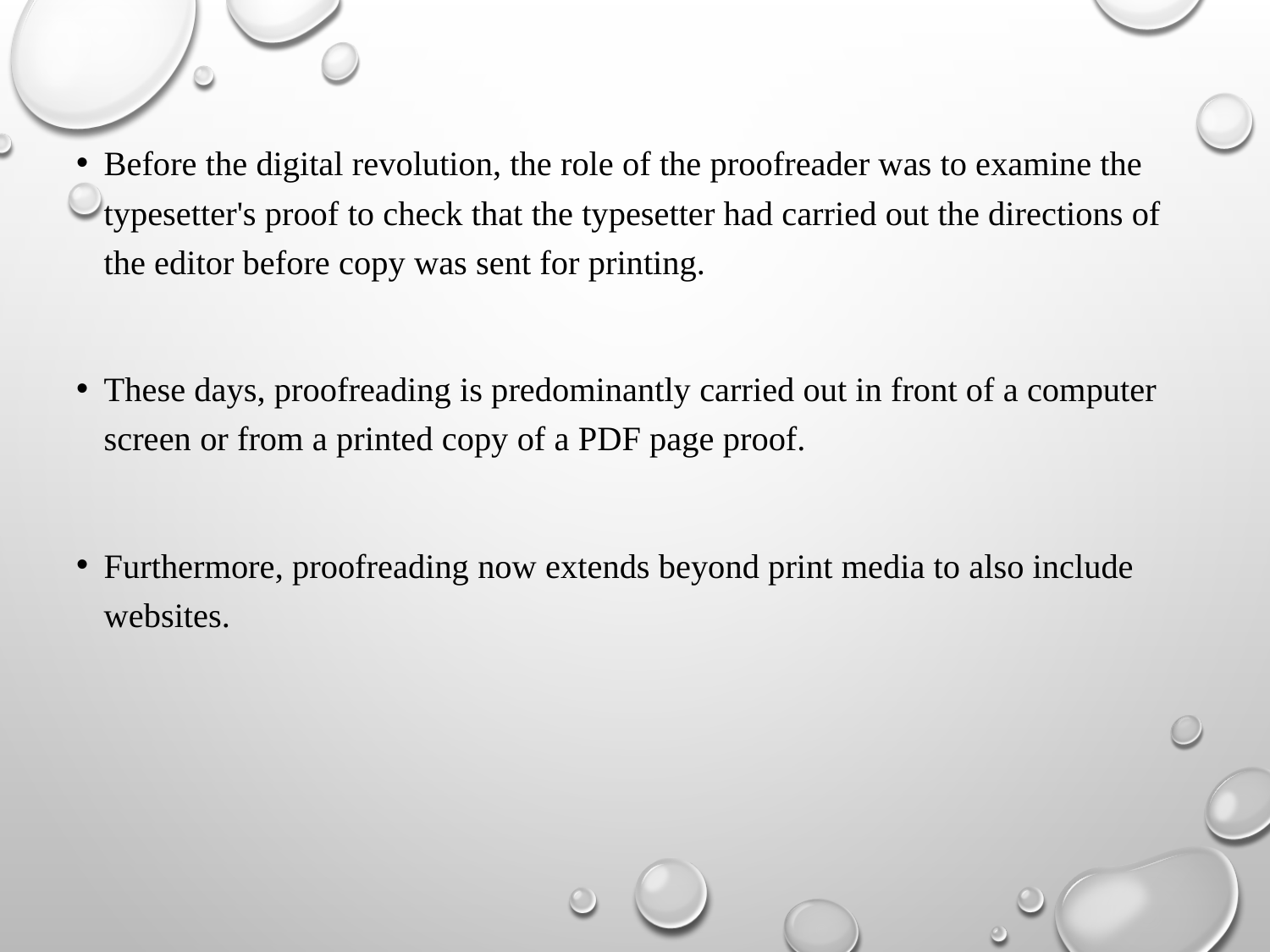

#
Before the digital revolution, the role of the proofreader was to examine the typesetter's proof to check that the typesetter had carried out the directions of the editor before copy was sent for printing.

These days, proofreading is predominantly carried out in front of a computer screen or from a printed copy of a PDF page proof.

Furthermore, proofreading now extends beyond print media to also include websites.